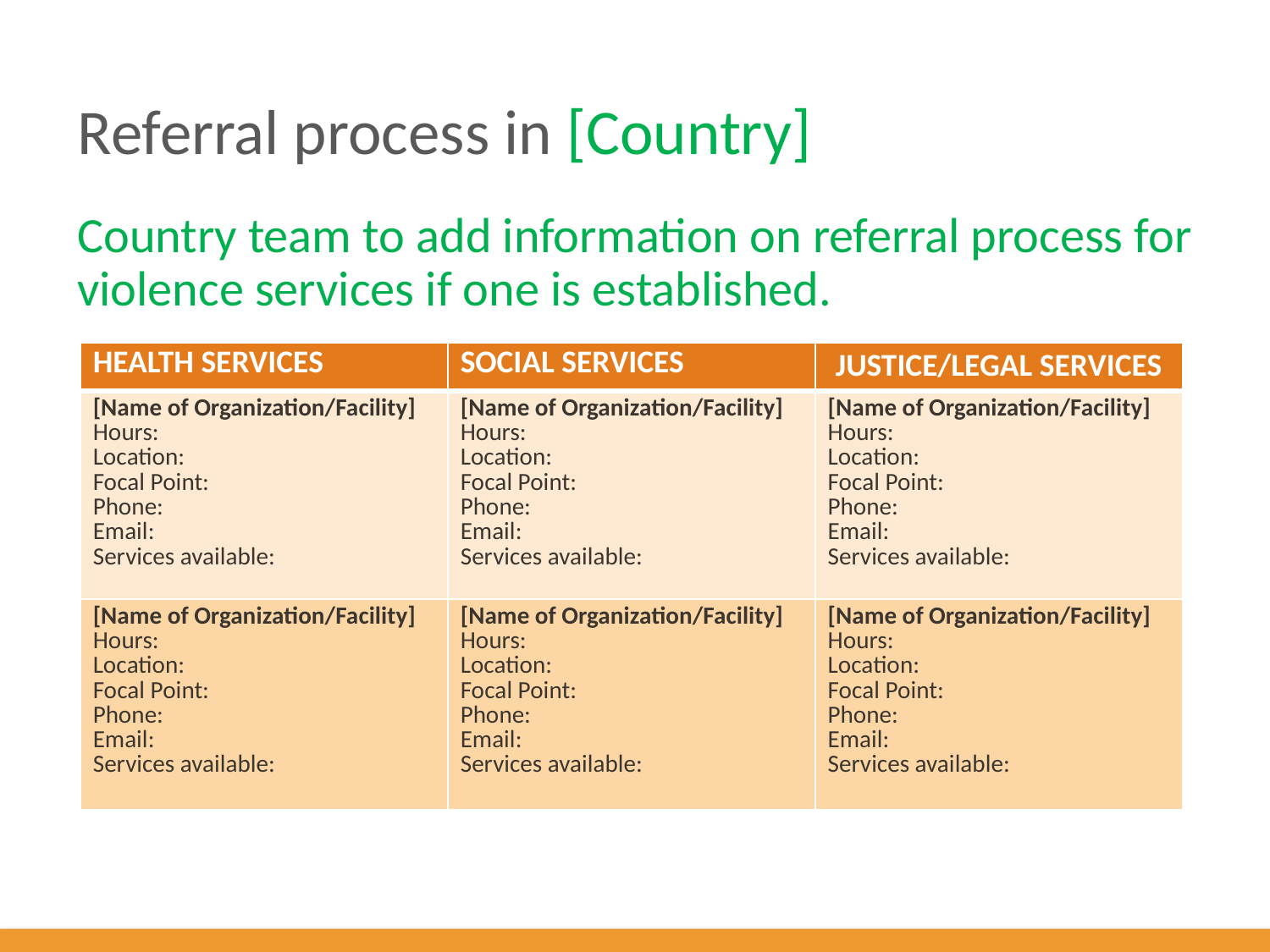

# Referral process in [Country]
Country team to add information on referral process for violence services if one is established.
| HEALTH SERVICES | SOCIAL SERVICES | JUSTICE/LEGAL SERVICES |
| --- | --- | --- |
| [Name of Organization/Facility] Hours: Location: Focal Point: Phone: Email: Services available: | [Name of Organization/Facility] Hours: Location: Focal Point: Phone: Email: Services available: | [Name of Organization/Facility] Hours: Location: Focal Point: Phone: Email: Services available: |
| [Name of Organization/Facility] Hours: Location: Focal Point: Phone: Email: Services available: | [Name of Organization/Facility] Hours: Location: Focal Point: Phone: Email: Services available: | [Name of Organization/Facility] Hours: Location: Focal Point: Phone: Email: Services available: |